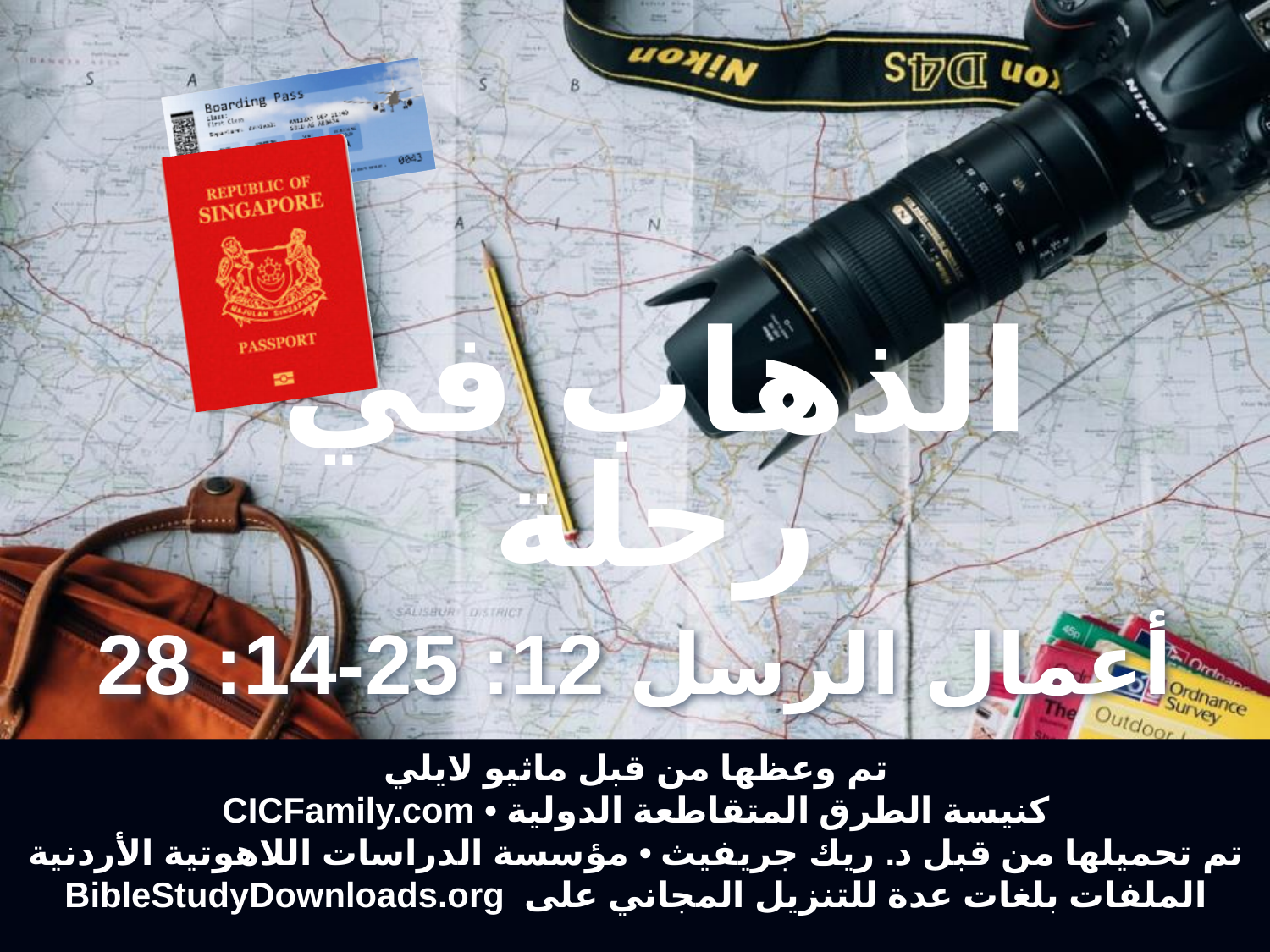

الذهاب في رحلة
أعمال الرسل 12: 25-14: 28
تم وعظها من قبل ماثيو لايلي
كنيسة الطرق المتقاطعة الدولية • CICFamily.com
تم تحميلها من قبل د. ريك جريفيث • مؤسسة الدراسات اللاهوتية الأردنية
الملفات بلغات عدة للتنزيل المجاني على  BibleStudyDownloads.org